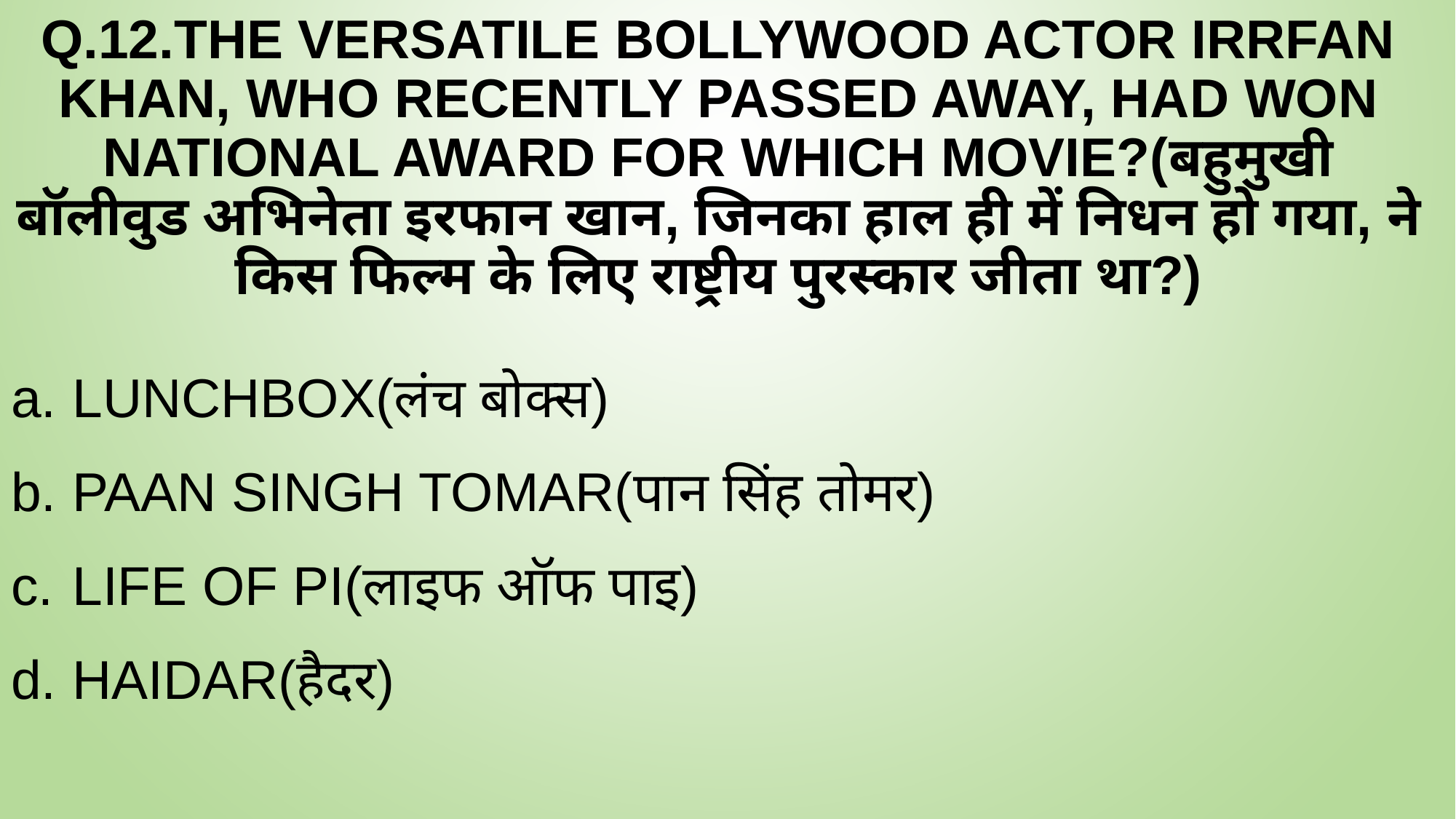

# Q.12.The Versatile Bollywood actor Irrfan Khan, who recently passed away, had won National award for which movie?(बहुमुखी बॉलीवुड अभिनेता इरफान खान, जिनका हाल ही में निधन हो गया, ने किस फिल्म के लिए राष्ट्रीय पुरस्कार जीता था?)
Lunchbox(लंच बोक्स)
Paan Singh Tomar(पान सिंह तोमर)
Life of Pi(लाइफ ऑफ पाइ)
Haidar(हैदर)